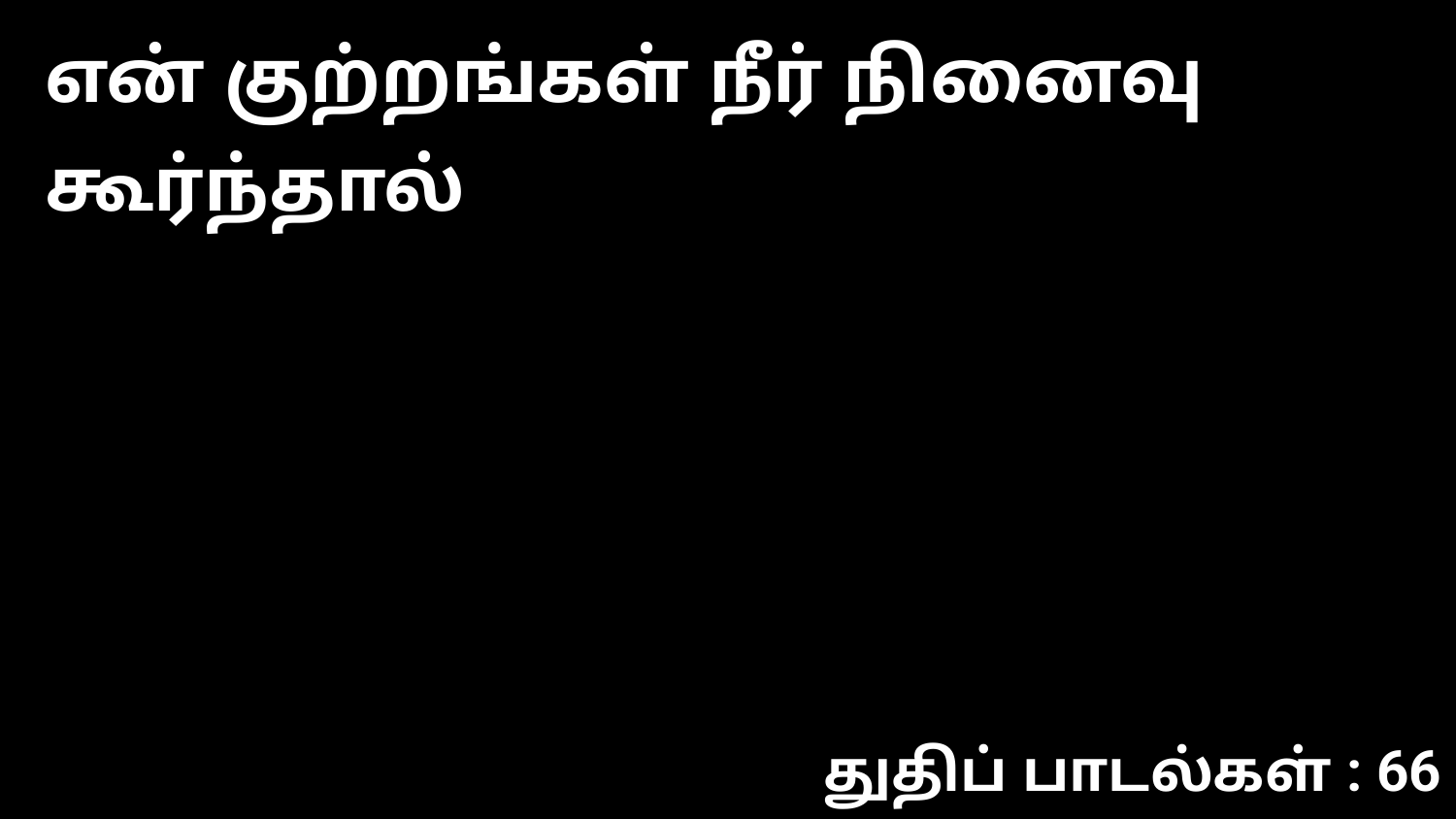

என் குற்றங்கள் நீர் நினைவு கூர்ந்தால்
துதிப் பாடல்கள் : 66